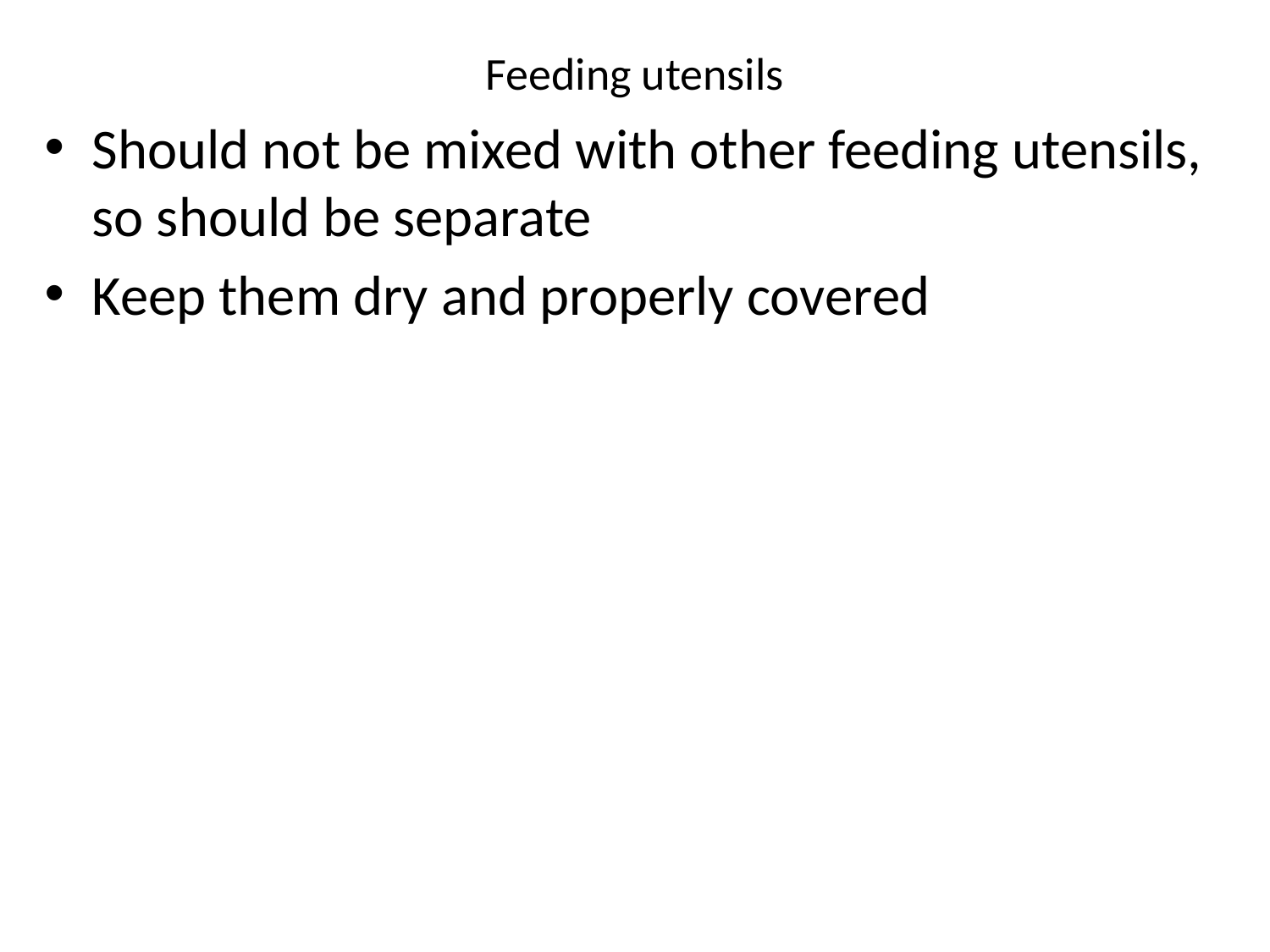

# Feeding utensils
Should not be mixed with other feeding utensils, so should be separate
Keep them dry and properly covered